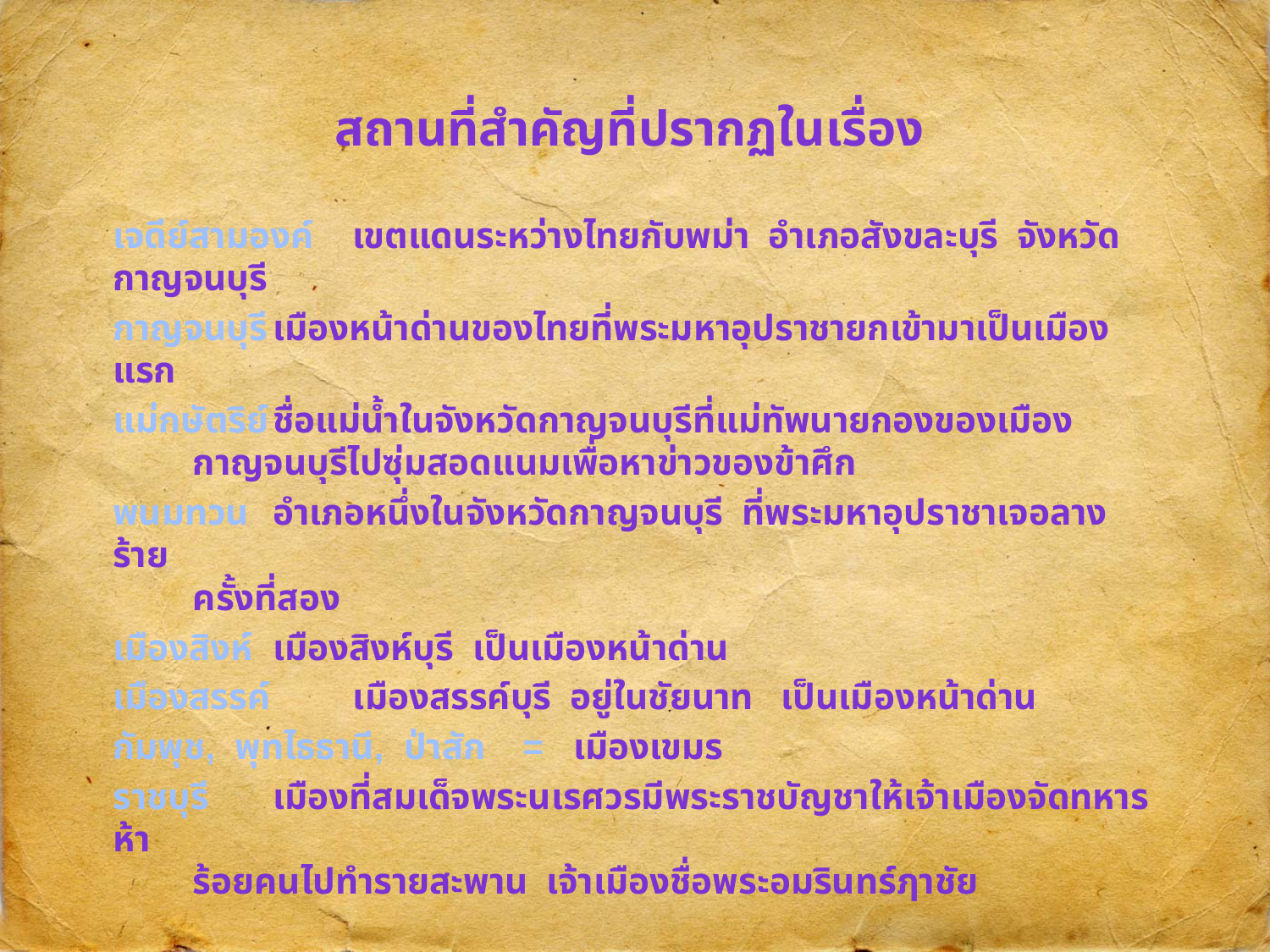

# สถานที่สำคัญที่ปรากฏในเรื่อง
เจดีย์สามองค์	เขตแดนระหว่างไทยกับพม่า  อำเภอสังขละบุรี  จังหวัดกาญจนบุรี
กาญจนบุรี	เมืองหน้าด่านของไทยที่พระมหาอุปราชายกเข้ามาเป็นเมืองแรก
แม่กษัตริย์	ชื่อแม่น้ำในจังหวัดกาญจนบุรีที่แม่ทัพนายกองของเมือง
 		กาญจนบุรีไปซุ่มสอดแนมเพื่อหาข่าวของข้าศึก
พนมทวน	อำเภอหนึ่งในจังหวัดกาญจนบุรี  ที่พระมหาอุปราชาเจอลางร้าย
 		ครั้งที่สอง
เมืองสิงห์	เมืองสิงห์บุรี  เป็นเมืองหน้าด่าน
เมืองสรรค์  	เมืองสรรค์บุรี  อยู่ในชัยนาท   เป็นเมืองหน้าด่าน
กัมพุช,  พุทไธธานี,  ป่าสัก    =   เมืองเขมร
ราชบุรี	เมืองที่สมเด็จพระนเรศวรมีพระราชบัญชาให้เจ้าเมืองจัดทหารห้า
 		ร้อยคนไปทำรายสะพาน  เจ้าเมืองชื่อพระอมรินทร์ฦาชัย